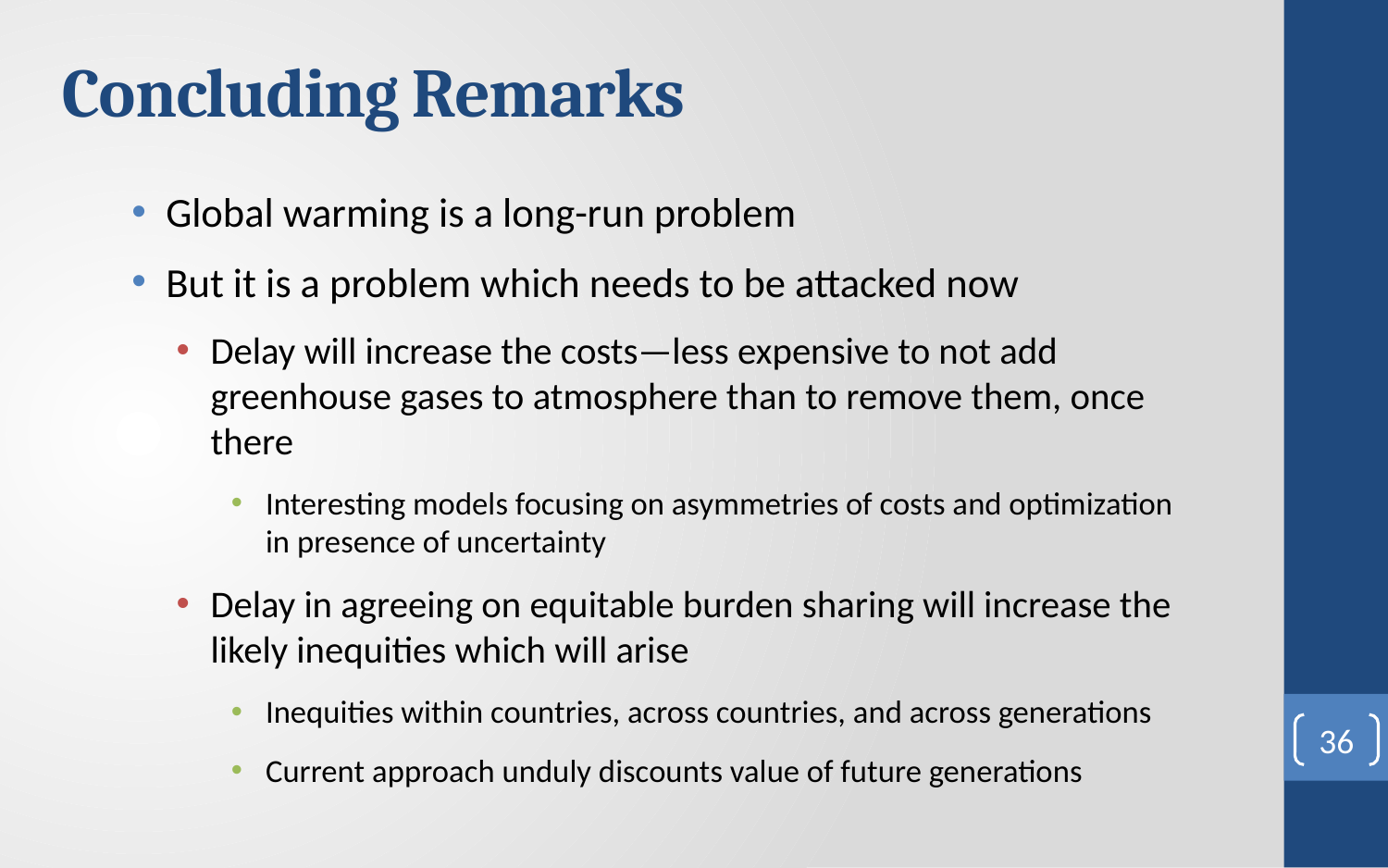

# Concluding Remarks
Global warming is a long-run problem
But it is a problem which needs to be attacked now
Delay will increase the costs—less expensive to not add greenhouse gases to atmosphere than to remove them, once there
Interesting models focusing on asymmetries of costs and optimization in presence of uncertainty
Delay in agreeing on equitable burden sharing will increase the likely inequities which will arise
Inequities within countries, across countries, and across generations
Current approach unduly discounts value of future generations

36